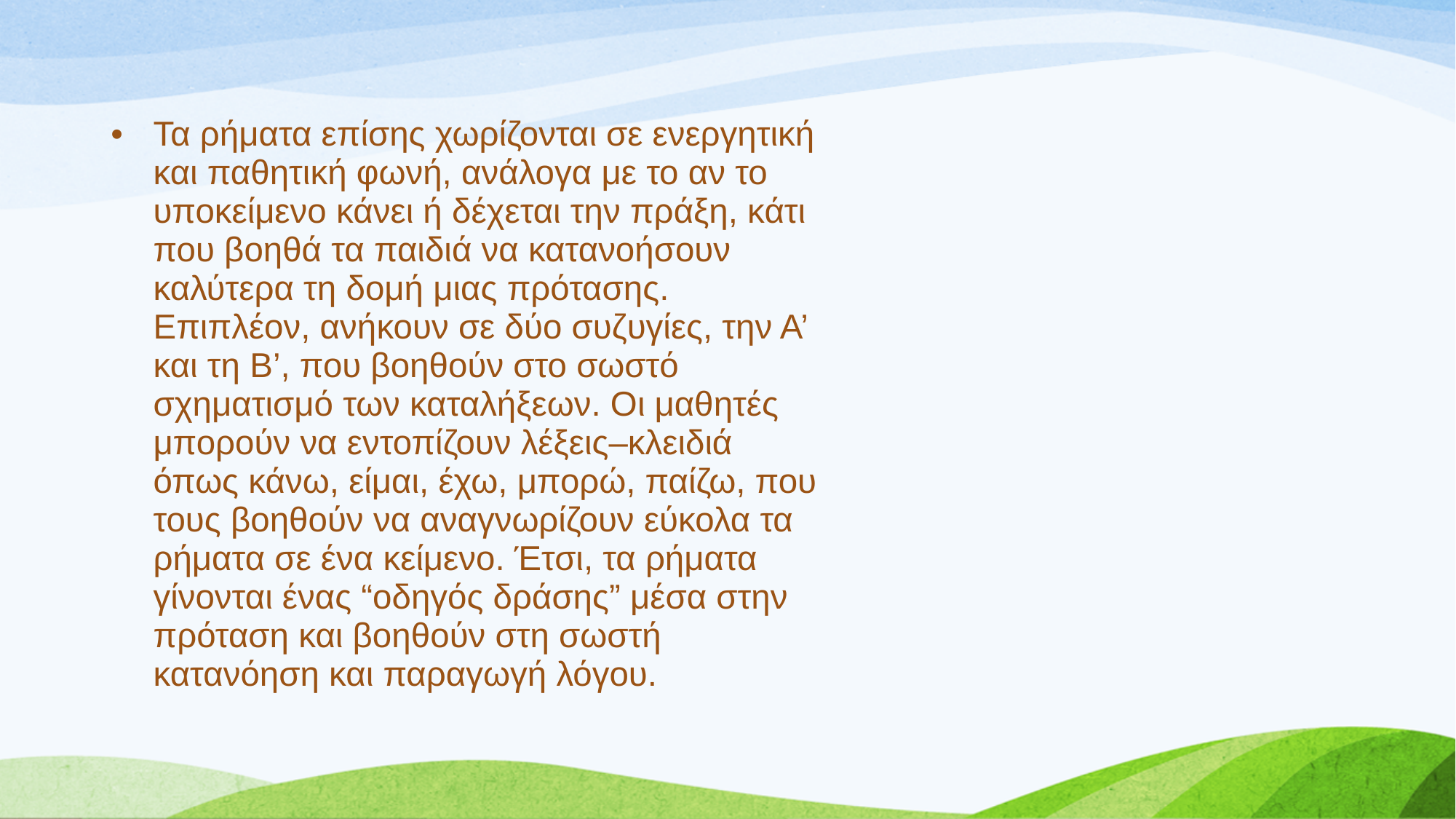

Τα ρήματα επίσης χωρίζονται σε ενεργητική και παθητική φωνή, ανάλογα με το αν το υποκείμενο κάνει ή δέχεται την πράξη, κάτι που βοηθά τα παιδιά να κατανοήσουν καλύτερα τη δομή μιας πρότασης. Επιπλέον, ανήκουν σε δύο συζυγίες, την Α’ και τη Β’, που βοηθούν στο σωστό σχηματισμό των καταλήξεων. Οι μαθητές μπορούν να εντοπίζουν λέξεις–κλειδιά όπως κάνω, είμαι, έχω, μπορώ, παίζω, που τους βοηθούν να αναγνωρίζουν εύκολα τα ρήματα σε ένα κείμενο. Έτσι, τα ρήματα γίνονται ένας “οδηγός δράσης” μέσα στην πρόταση και βοηθούν στη σωστή κατανόηση και παραγωγή λόγου.